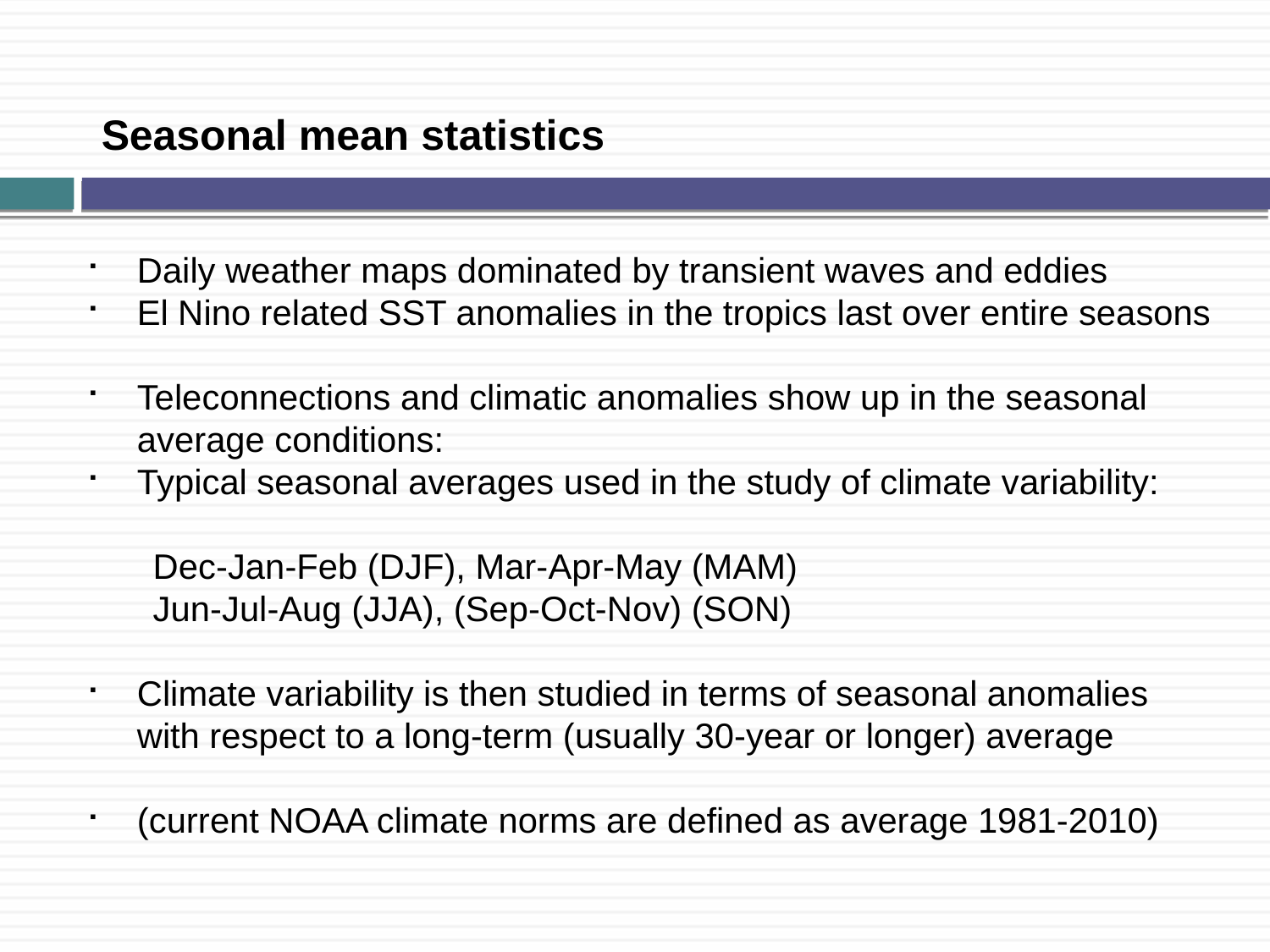

Seasonal mean statistics
Daily weather maps dominated by transient waves and eddies
El Nino related SST anomalies in the tropics last over entire seasons

Teleconnections and climatic anomalies show up in the seasonal average conditions:
Typical seasonal averages used in the study of climate variability:
Dec-Jan-Feb (DJF), Mar-Apr-May (MAM)
Jun-Jul-Aug (JJA), (Sep-Oct-Nov) (SON)
Climate variability is then studied in terms of seasonal anomalies with respect to a long-term (usually 30-year or longer) average
(current NOAA climate norms are defined as average 1981-2010)